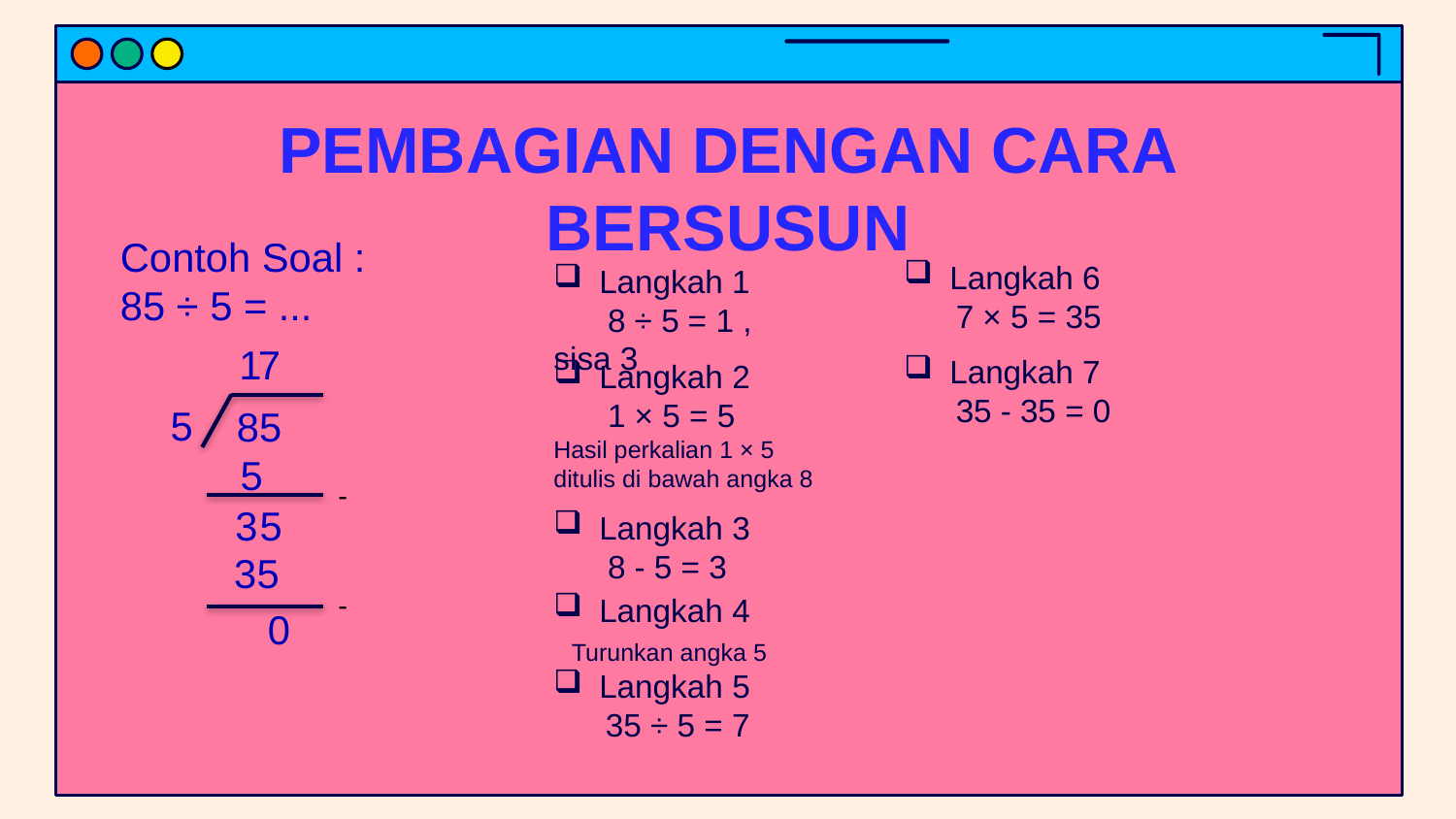

# PEMBAGIAN DENGAN CARA BERSUSUN

Contoh Soal :
85 ÷ 5 = ...
Langkah 6
       7 × 5 = 35

Langkah 1
      8 ÷ 5 = 1 , sisa 3

1
7
Langkah 7
       35 - 35 = 0

Langkah 2
      1 × 5 = 5
Hasil perkalian 1 × 5 ditulis di bawah angka 8

5
85
5
-
3
5
Langkah 3
      8 - 5 = 3

35
Langkah 4
  Turunkan angka 5

-
0
Langkah 5
       35 ÷ 5 = 7